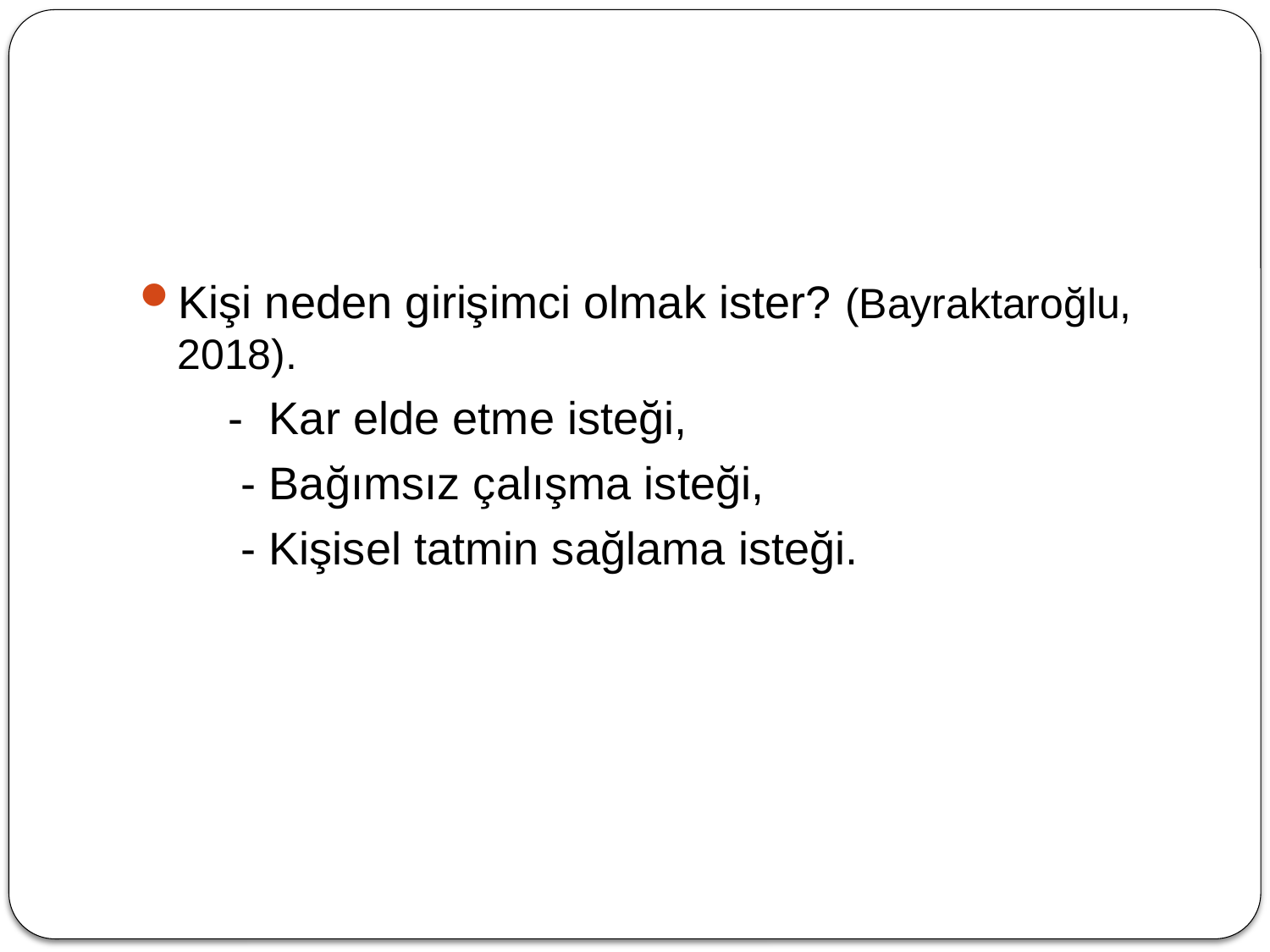

#

Kişi neden girişimci olmak ister? (Bayraktaroğlu, 2018).
       -  Kar elde etme isteği,
        - Bağımsız çalışma isteği,
        - Kişisel tatmin sağlama isteği.